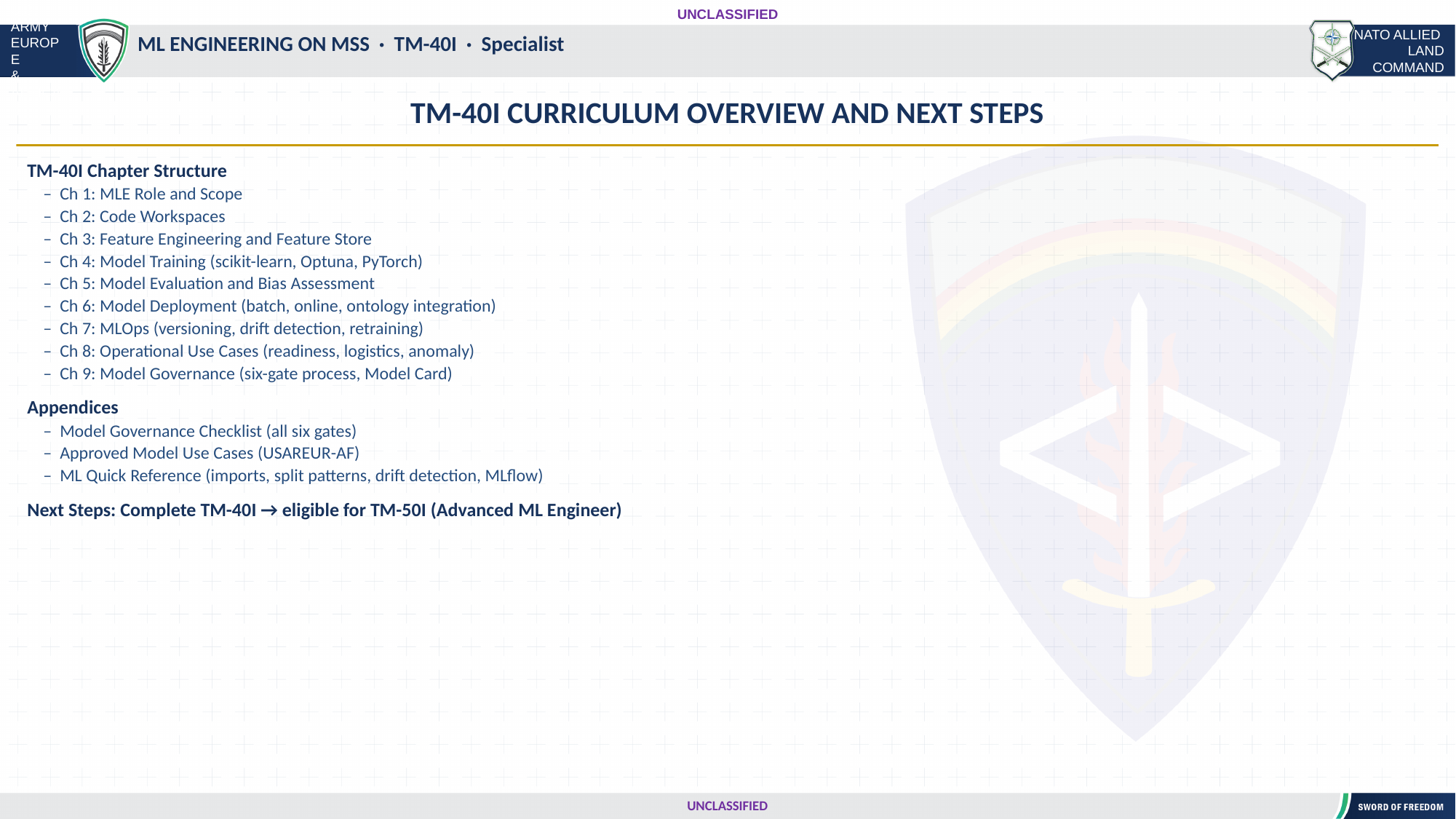

UNCLASSIFIED
#
ML ENGINEERING ON MSS  ·  TM-40I  ·  Specialist
TM-40I CURRICULUM OVERVIEW AND NEXT STEPS

TM-40I Chapter Structure
    –  Ch 1: MLE Role and Scope
    –  Ch 2: Code Workspaces
    –  Ch 3: Feature Engineering and Feature Store
    –  Ch 4: Model Training (scikit-learn, Optuna, PyTorch)
    –  Ch 5: Model Evaluation and Bias Assessment
    –  Ch 6: Model Deployment (batch, online, ontology integration)
    –  Ch 7: MLOps (versioning, drift detection, retraining)
    –  Ch 8: Operational Use Cases (readiness, logistics, anomaly)
    –  Ch 9: Model Governance (six-gate process, Model Card)
Appendices
    –  Model Governance Checklist (all six gates)
    –  Approved Model Use Cases (USAREUR-AF)
    –  ML Quick Reference (imports, split patterns, drift detection, MLflow)
Next Steps: Complete TM-40I → eligible for TM-50I (Advanced ML Engineer)
UNCLASSIFIED